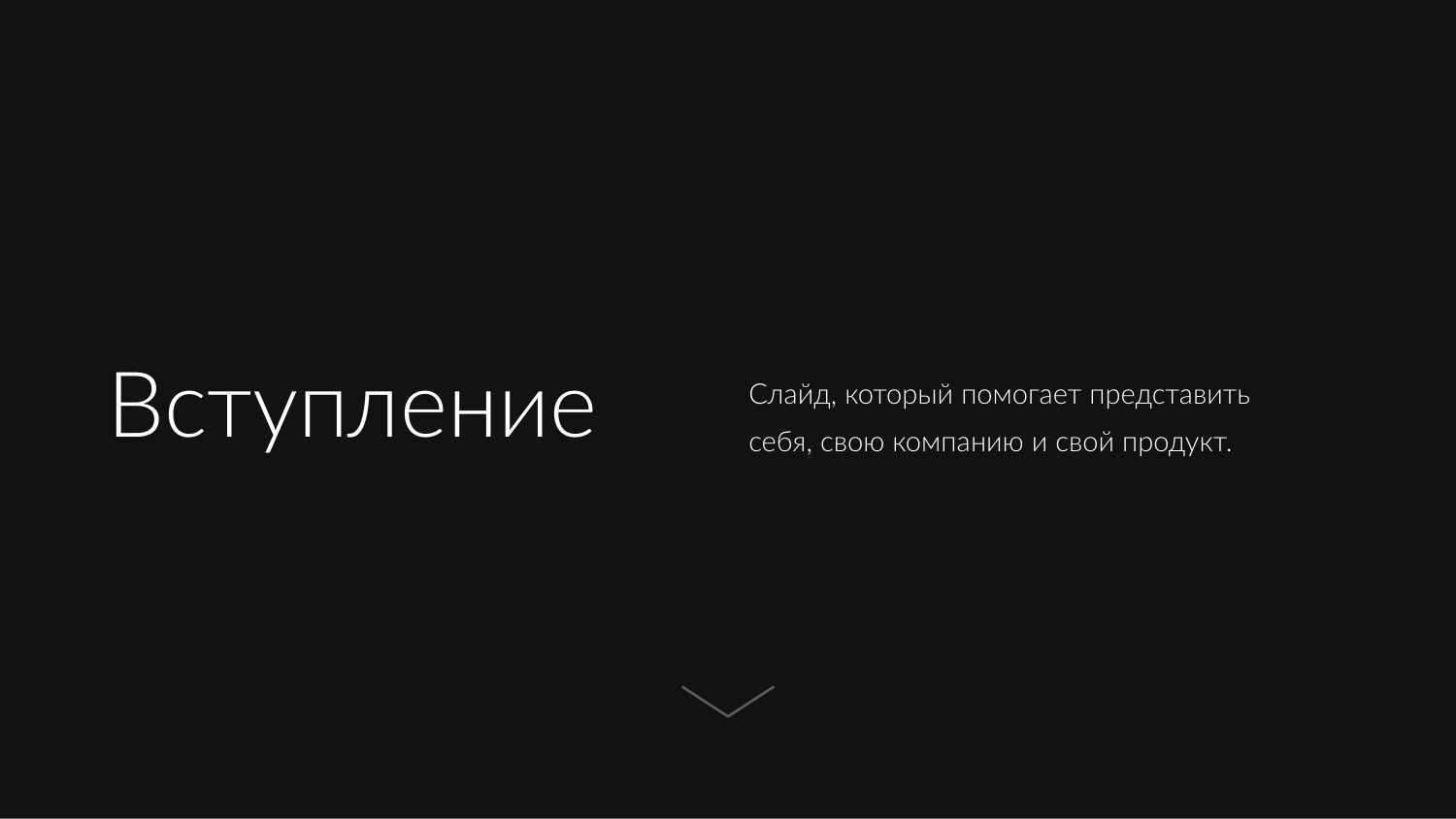

Вступление
Слайд, который помогает представить себя, свою компанию и свой продукт.